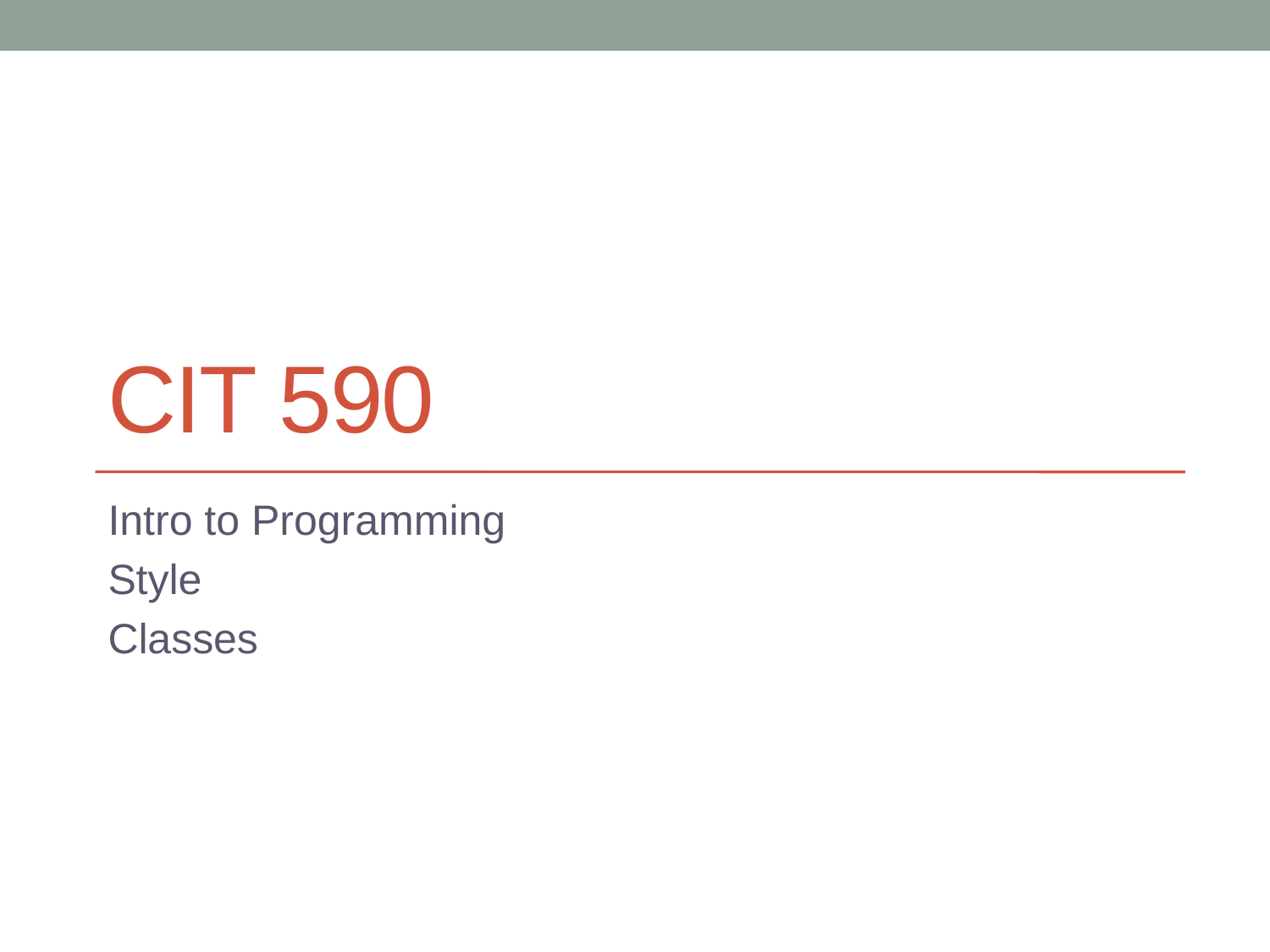

# CIT 590
Intro to Programming
Style
Classes